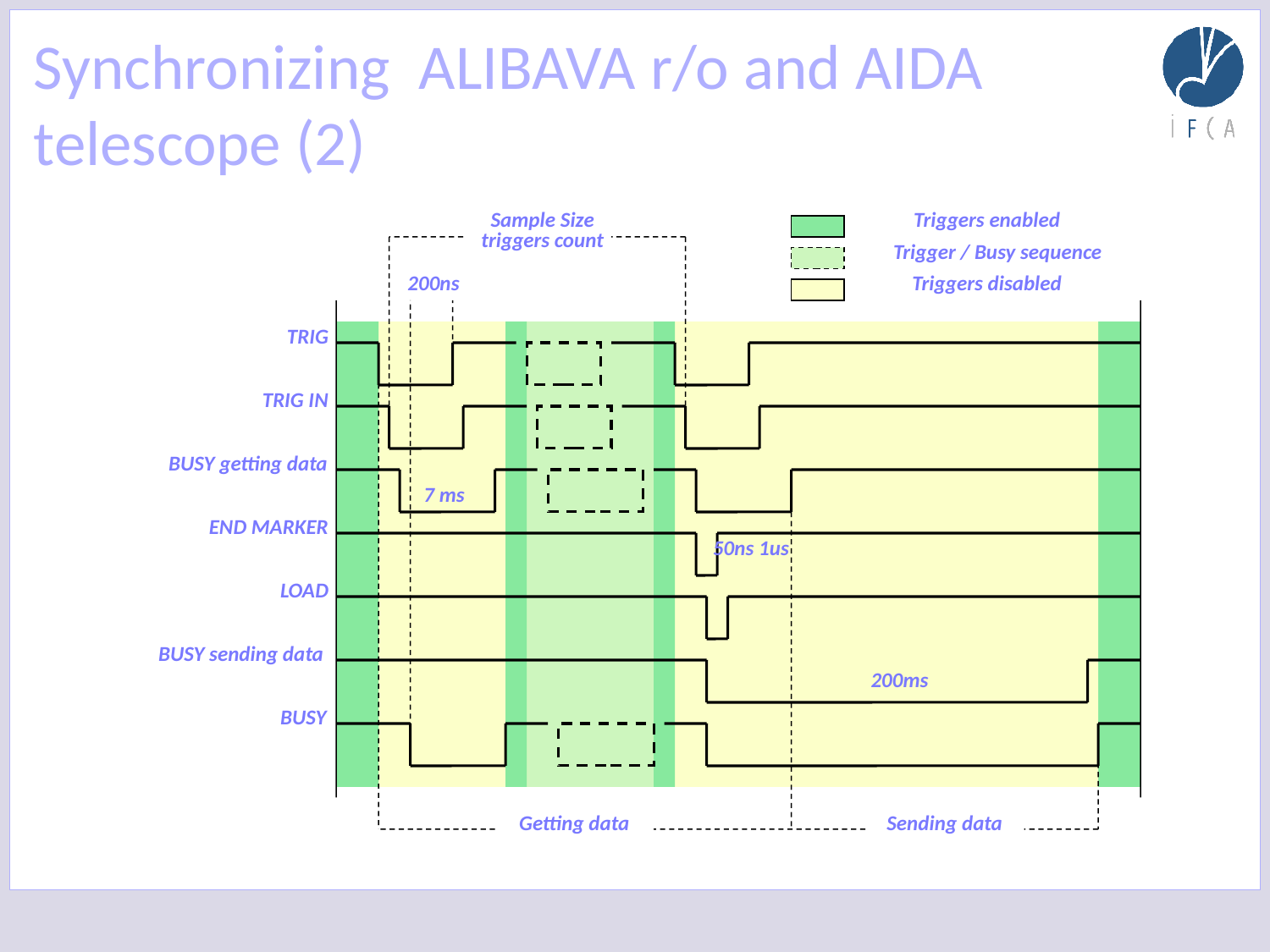

# Synchronizing  ALIBAVA r/o and AIDA telescope (2)
Sample Size triggers count
Triggers enabled

Trigger / Busy sequence

200ns
Triggers disabled

TRIG

TRIG IN

BUSY getting data

7 ms
END MARKER

50ns 1us

LOAD

BUSY sending data

200ms
BUSY

Getting data
Sending data